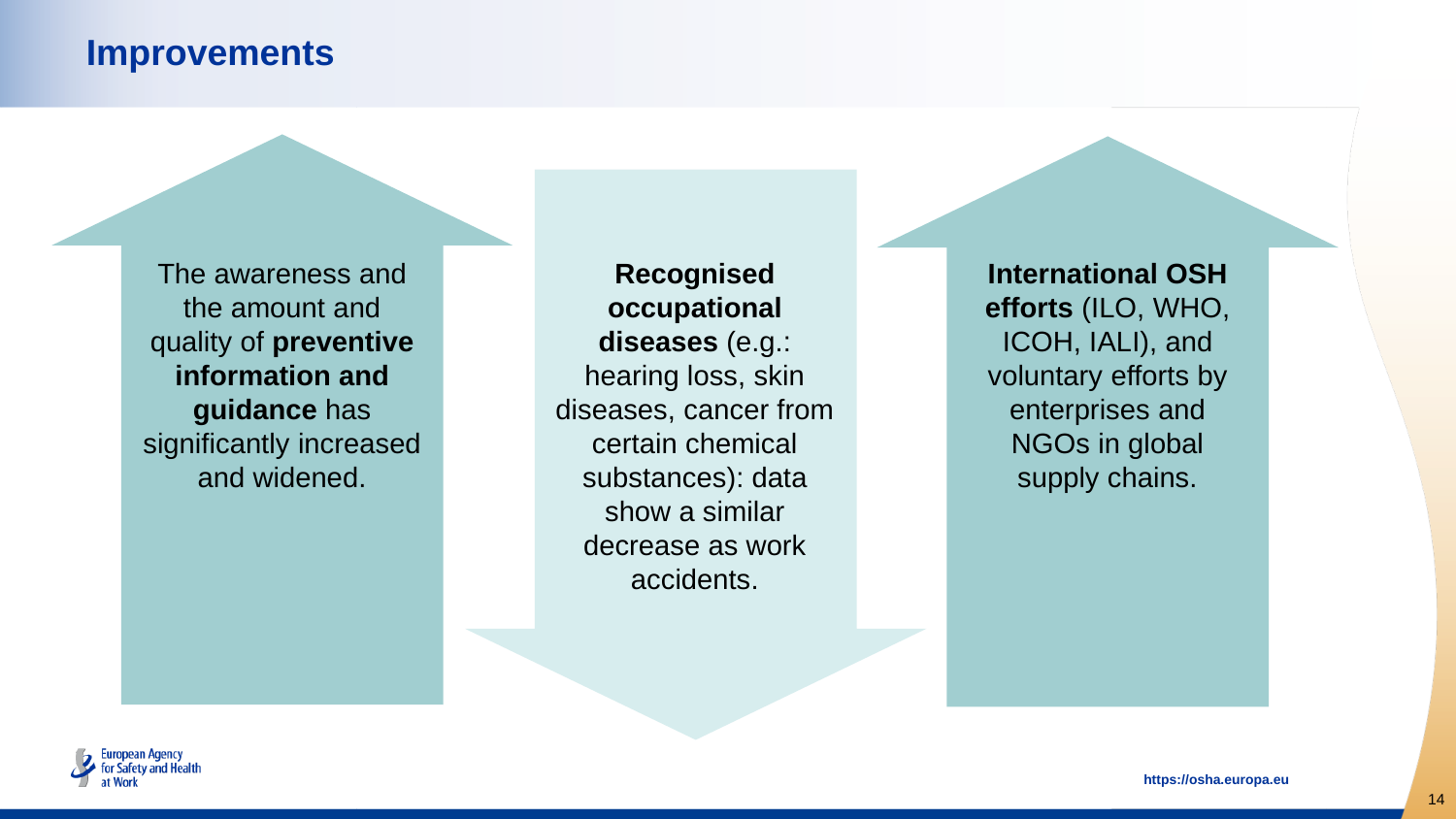

# Improvements

The awareness and the amount and quality of preventive information and guidance has significantly increased and widened.

International OSH efforts (ILO, WHO, ICOH, IALI), and voluntary efforts by enterprises and NGOs in global supply chains.

Recognised occupational diseases (e.g.: hearing loss, skin diseases, cancer from certain chemical substances): data show a similar decrease as work accidents.